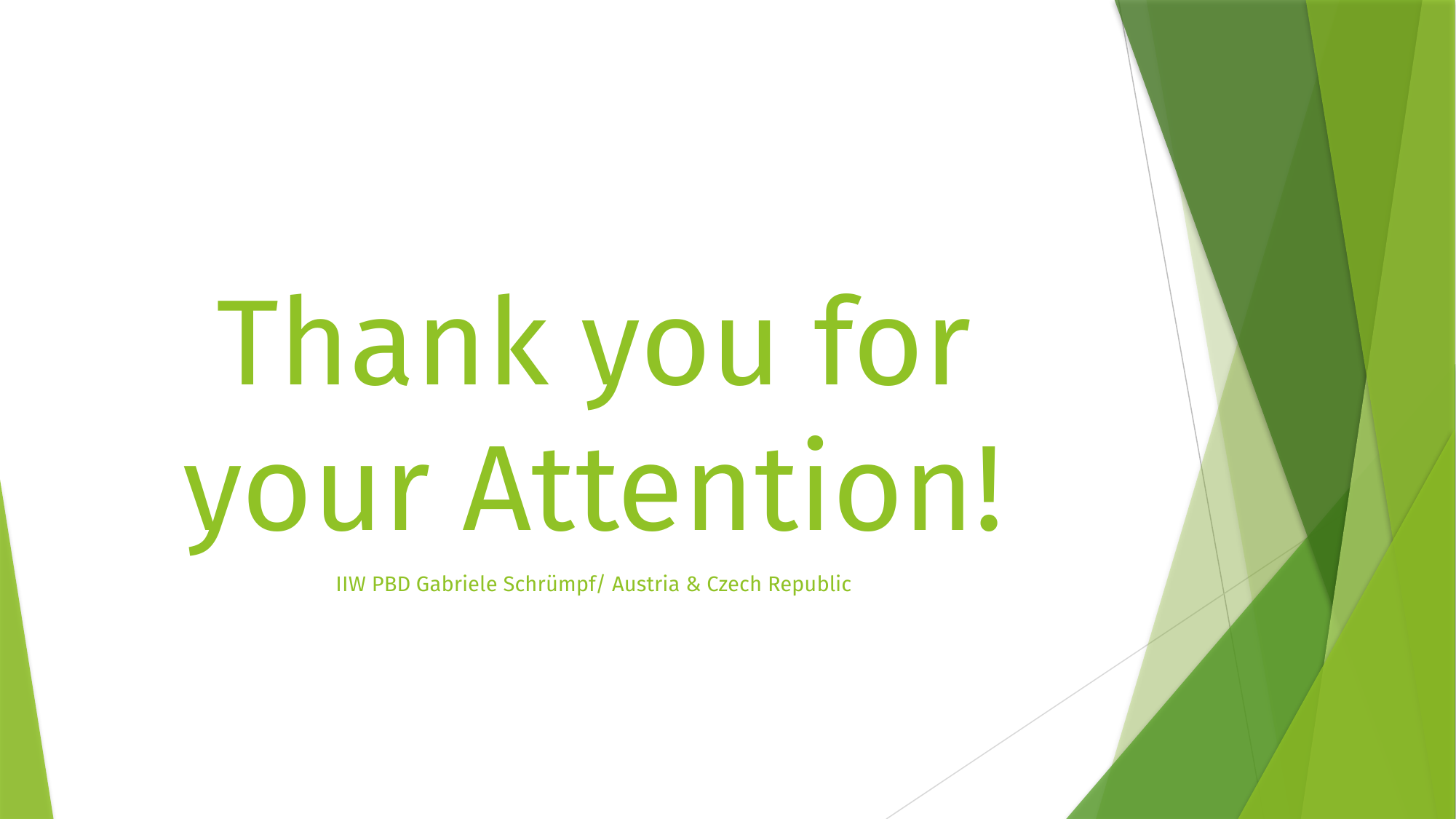

#
Thank you for your Attention!
IIW PBD Gabriele Schrümpf/ Austria & Czech Republic